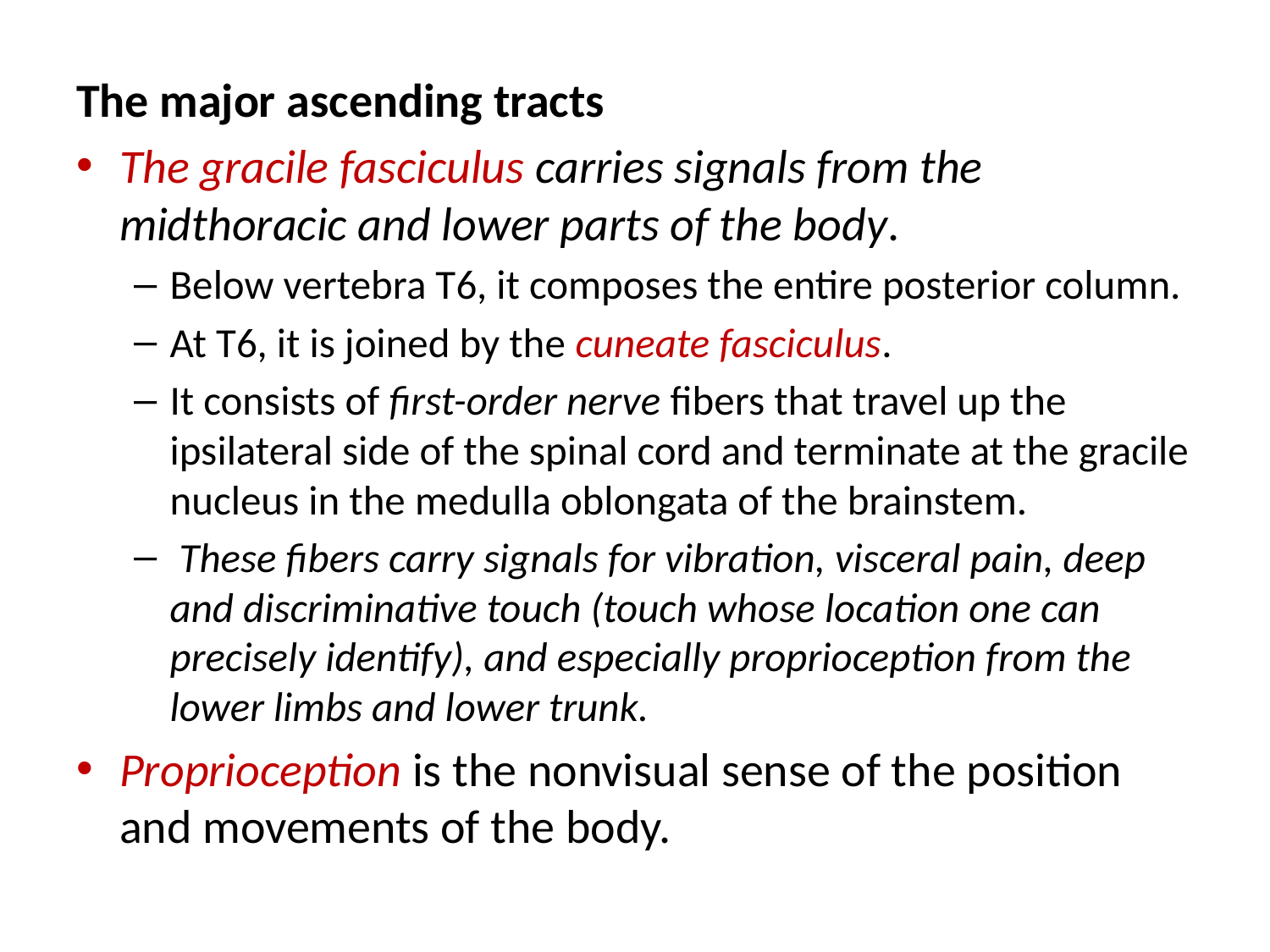

The major ascending tracts
The gracile fasciculus carries signals from the midthoracic and lower parts of the body.
Below vertebra T6, it composes the entire posterior column.
At T6, it is joined by the cuneate fasciculus.
It consists of first-order nerve fibers that travel up the ipsilateral side of the spinal cord and terminate at the gracile nucleus in the medulla oblongata of the brainstem.
 These fibers carry signals for vibration, visceral pain, deep and discriminative touch (touch whose location one can precisely identify), and especially proprioception from the lower limbs and lower trunk.
Proprioception is the nonvisual sense of the position and movements of the body.